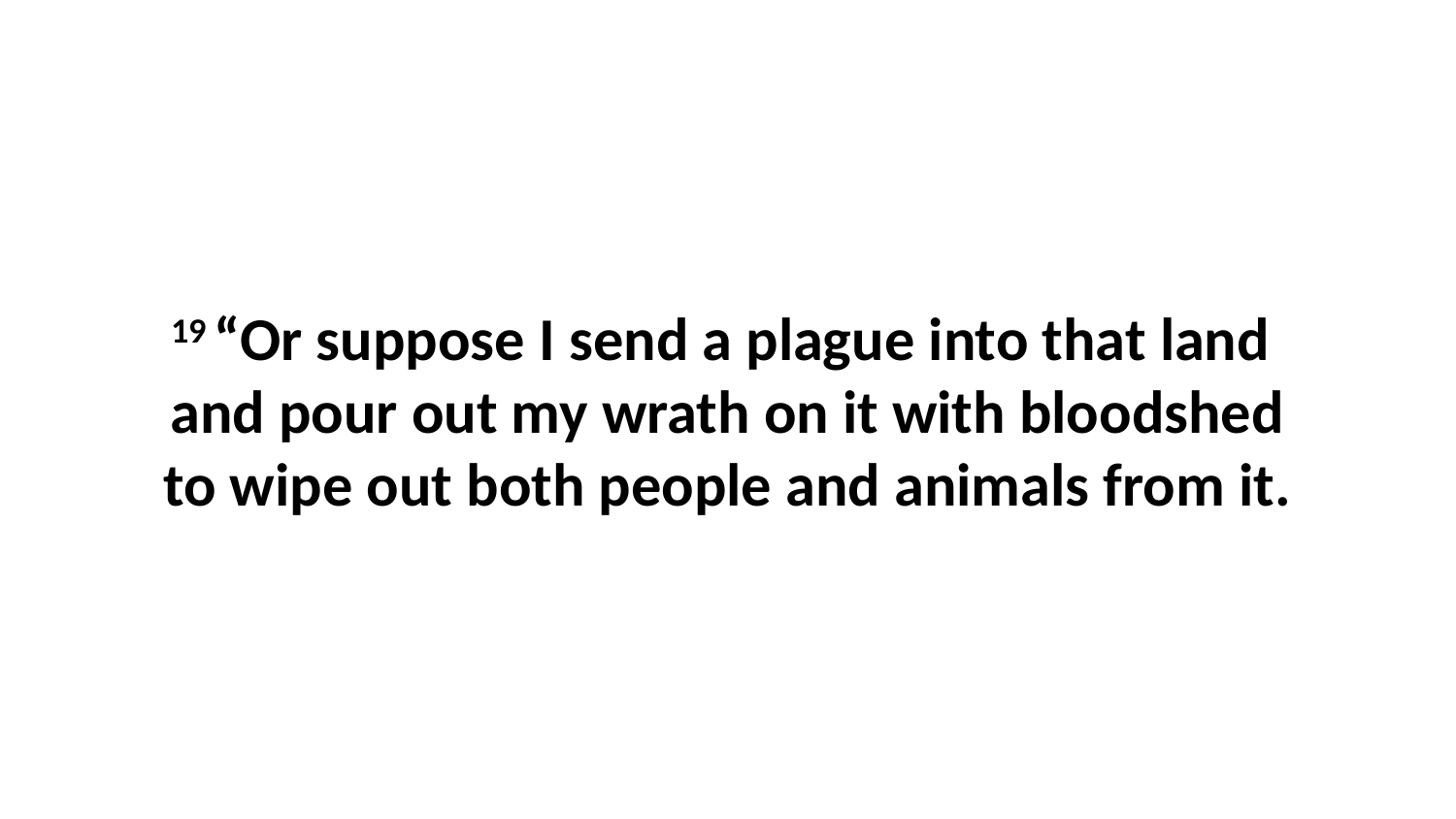

19 “Or suppose I send a plague into that land  and pour out my wrath on it with bloodshed to wipe out both people and animals from it.